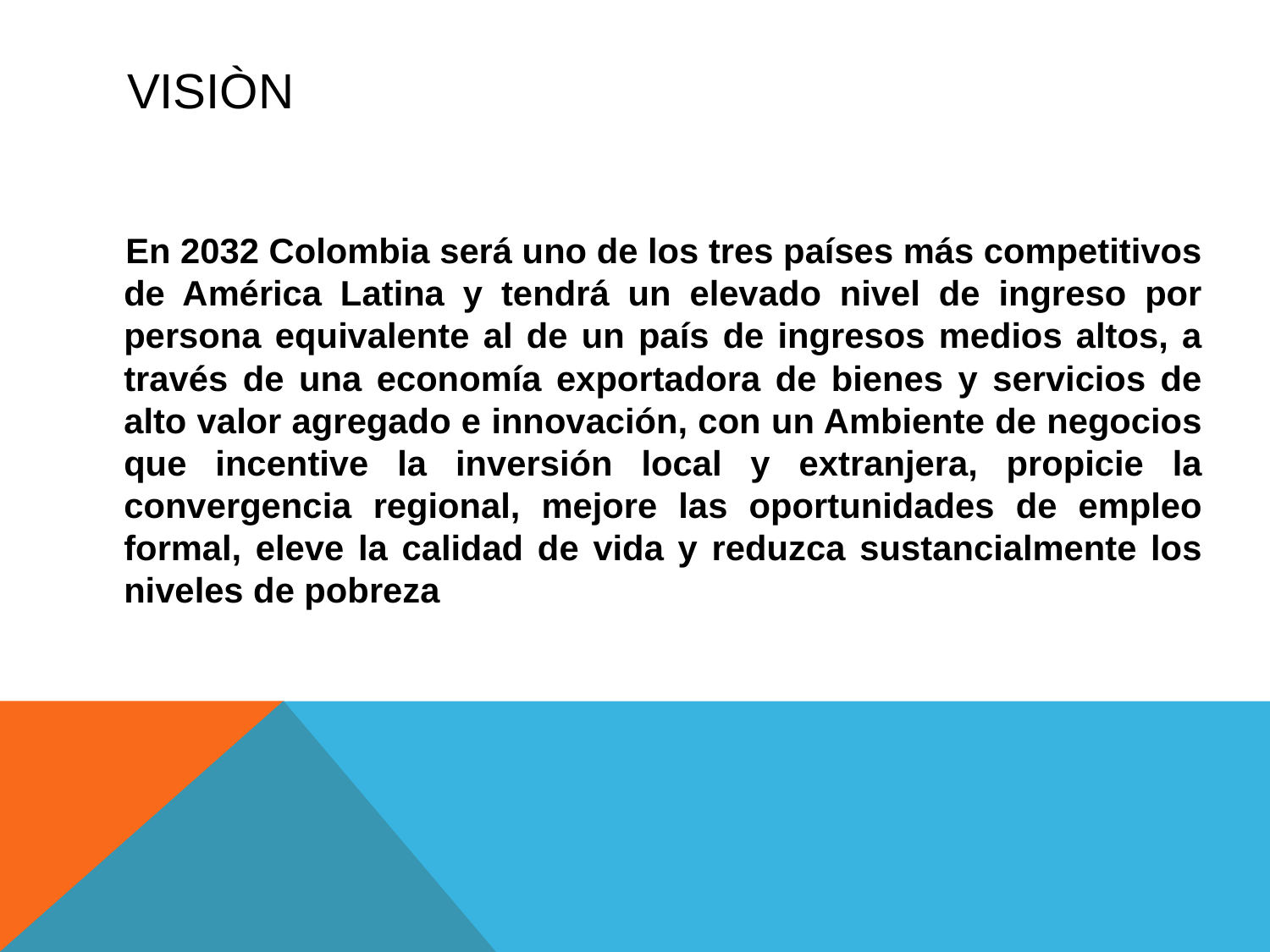

# VISIÒN
     En 2032 Colombia será uno de los tres países más competitivos de América Latina y tendrá un elevado nivel de ingreso por persona equivalente al de un país de ingresos medios altos, a través de una economía exportadora de bienes y servicios de alto valor agregado e innovación, con un Ambiente de negocios que incentive la inversión local y extranjera, propicie la convergencia regional, mejore las oportunidades de empleo formal, eleve la calidad de vida y reduzca sustancialmente los niveles de pobreza